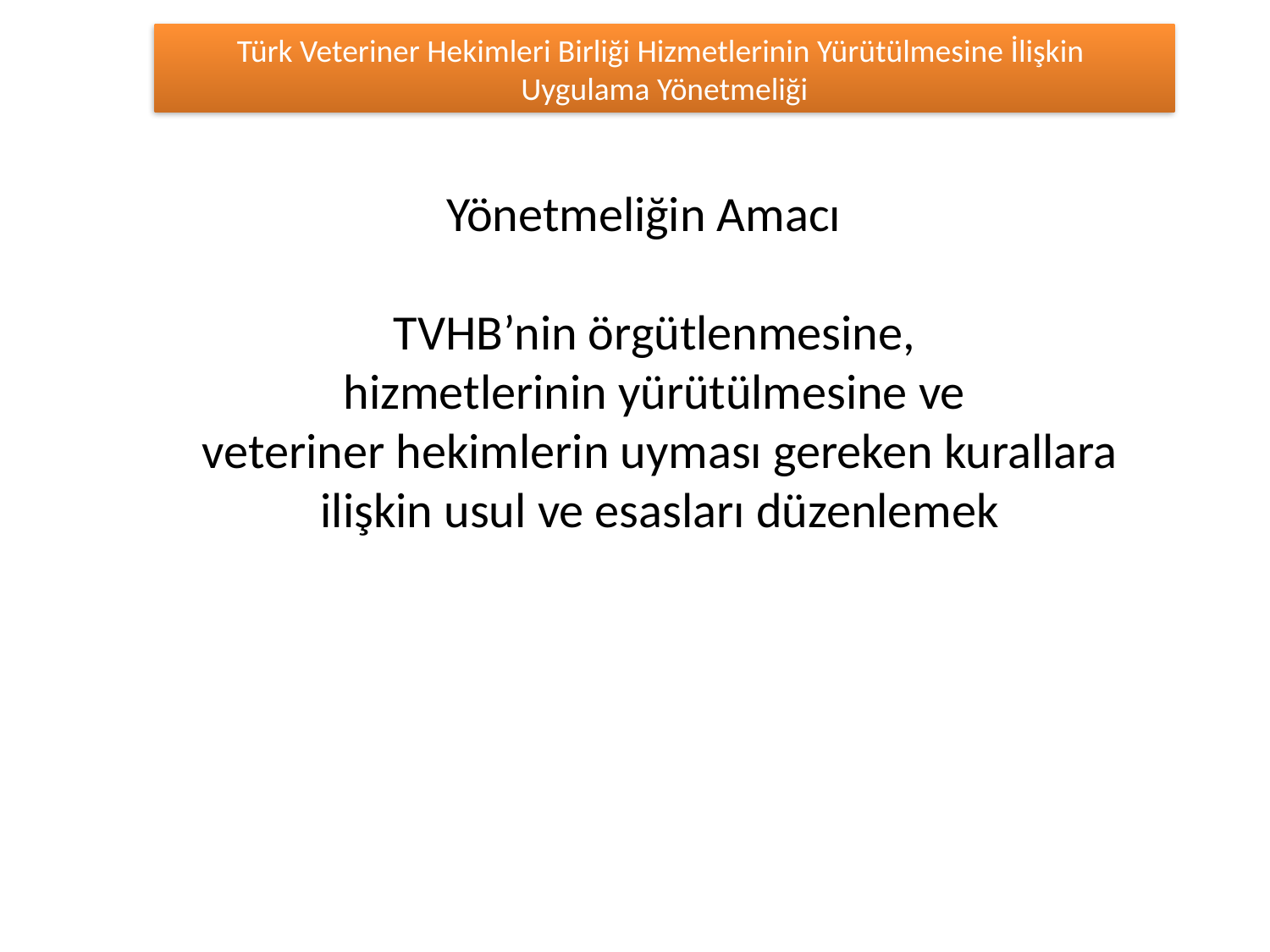

Türk Veteriner Hekimleri Birliği Hizmetlerinin Yürütülmesine İlişkin
Uygulama Yönetmeliği
		    Yönetmeliğin Amacı

TVHB’nin örgütlenmesine,
hizmetlerinin yürütülmesine ve
veteriner hekimlerin uyması gereken kurallara ilişkin usul ve esasları düzenlemek